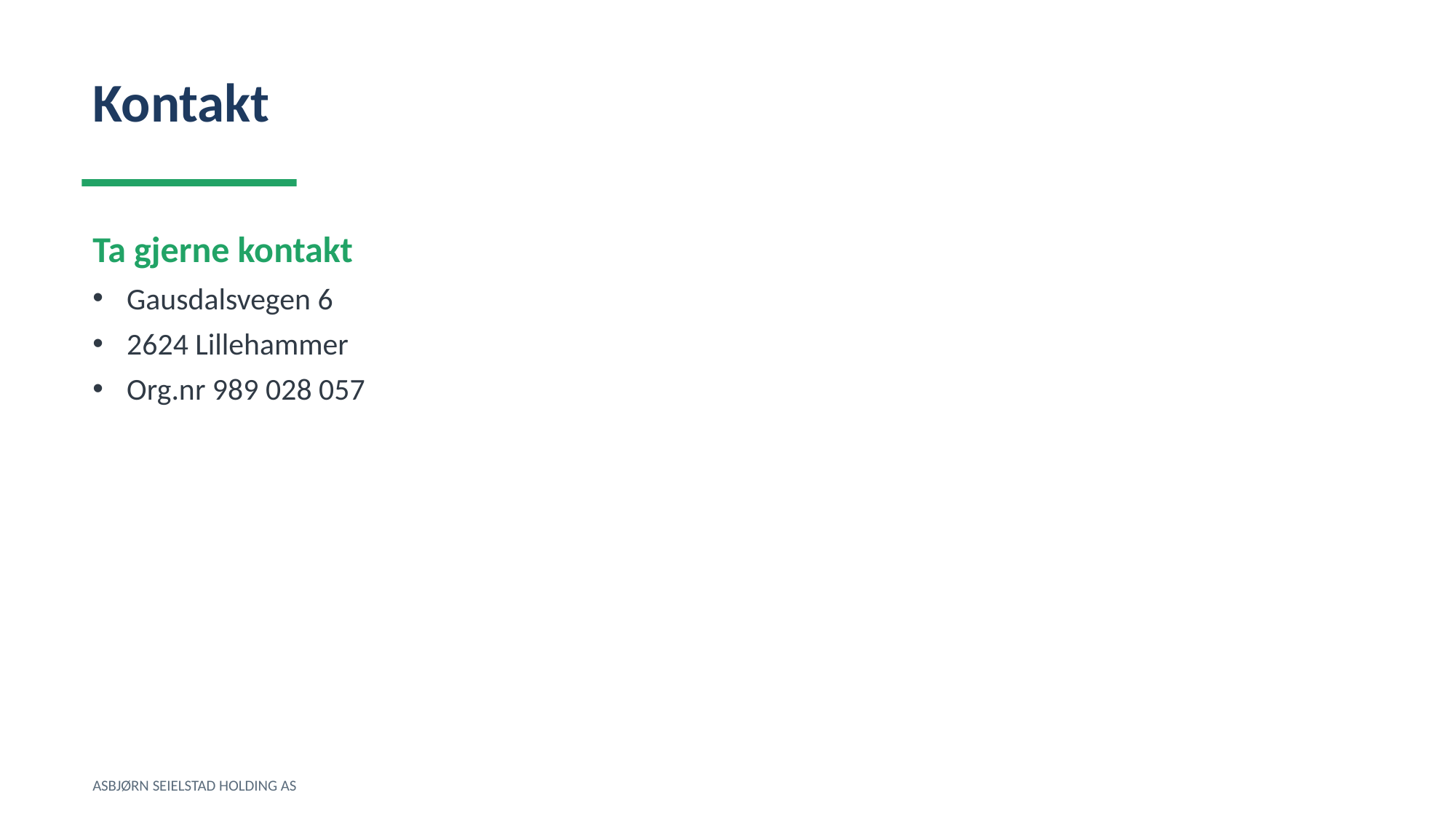

Kontakt

Ta gjerne kontakt
Gausdalsvegen 6
2624 Lillehammer
Org.nr 989 028 057
ASBJØRN SEIELSTAD HOLDING AS